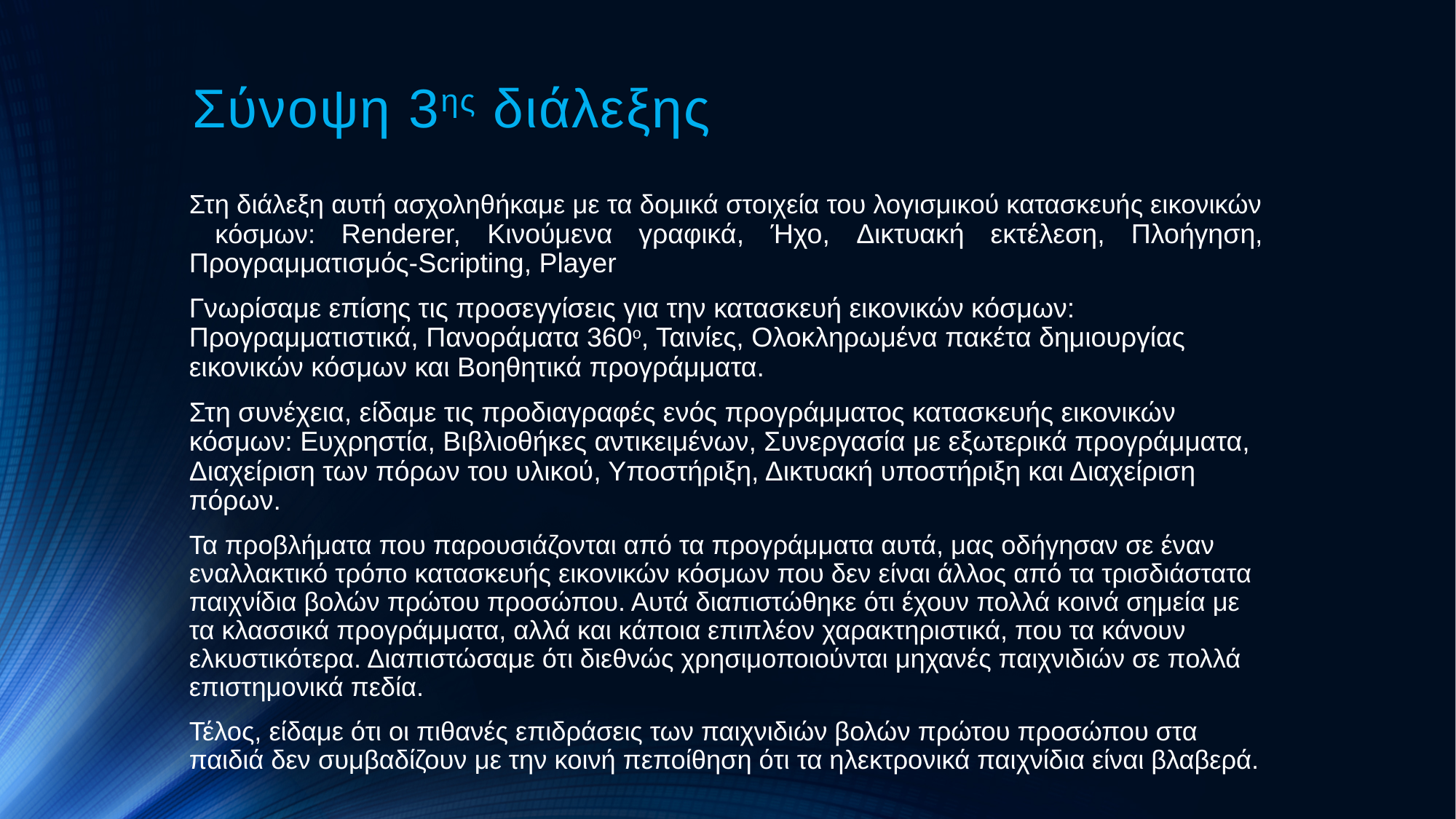

# Σύνοψη 3ης διάλεξης
Στη διάλεξη αυτή ασχοληθήκαμε με τα δομικά στοιχεία του λογισμικού κατασκευής εικονικών  κόσμων: Renderer, Κινούμενα γραφικά, Ήχο, Δικτυακή εκτέλεση, Πλοήγηση, Προγραμματισμός-Scripting, Player
Γνωρίσαμε επίσης τις προσεγγίσεις για την κατασκευή εικονικών κόσμων: Προγραμματιστικά, Πανοράματα 360ο, Ταινίες, Ολοκληρωμένα πακέτα δημιουργίας εικονικών κόσμων και Βοηθητικά προγράμματα.
Στη συνέχεια, είδαμε τις προδιαγραφές ενός προγράμματος κατασκευής εικονικών κόσμων: Ευχρηστία, Βιβλιοθήκες αντικειμένων, Συνεργασία με εξωτερικά προγράμματα, Διαχείριση των πόρων του υλικού, Υποστήριξη, Δικτυακή υποστήριξη και Διαχείριση πόρων.
Τα προβλήματα που παρουσιάζονται από τα προγράμματα αυτά, μας οδήγησαν σε έναν εναλλακτικό τρόπο κατασκευής εικονικών κόσμων που δεν είναι άλλος από τα τρισδιάστατα παιχνίδια βολών πρώτου προσώπου. Αυτά διαπιστώθηκε ότι έχουν πολλά κοινά σημεία με τα κλασσικά προγράμματα, αλλά και κάποια επιπλέον χαρακτηριστικά, που τα κάνουν ελκυστικότερα. Διαπιστώσαμε ότι διεθνώς χρησιμοποιούνται μηχανές παιχνιδιών σε πολλά επιστημονικά πεδία.
Τέλος, είδαμε ότι οι πιθανές επιδράσεις των παιχνιδιών βολών πρώτου προσώπου στα παιδιά δεν συμβαδίζουν με την κοινή πεποίθηση ότι τα ηλεκτρονικά παιχνίδια είναι βλαβερά.